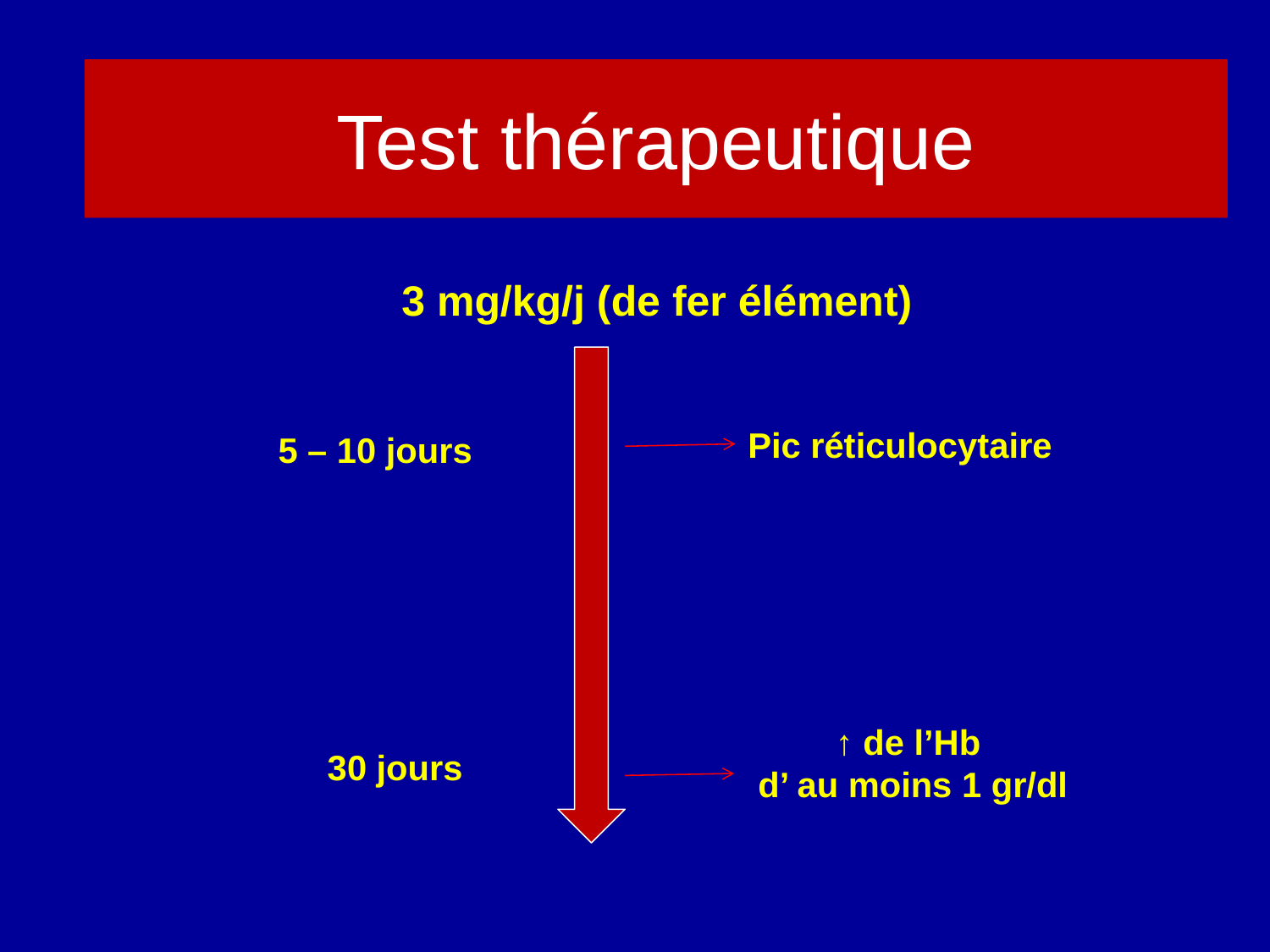

Test thérapeutique
3 mg/kg/j (de fer élément)

Pic réticulocytaire
5 – 10 jours
↑ de l’Hb
d’ au moins 1 gr/dl
30 jours